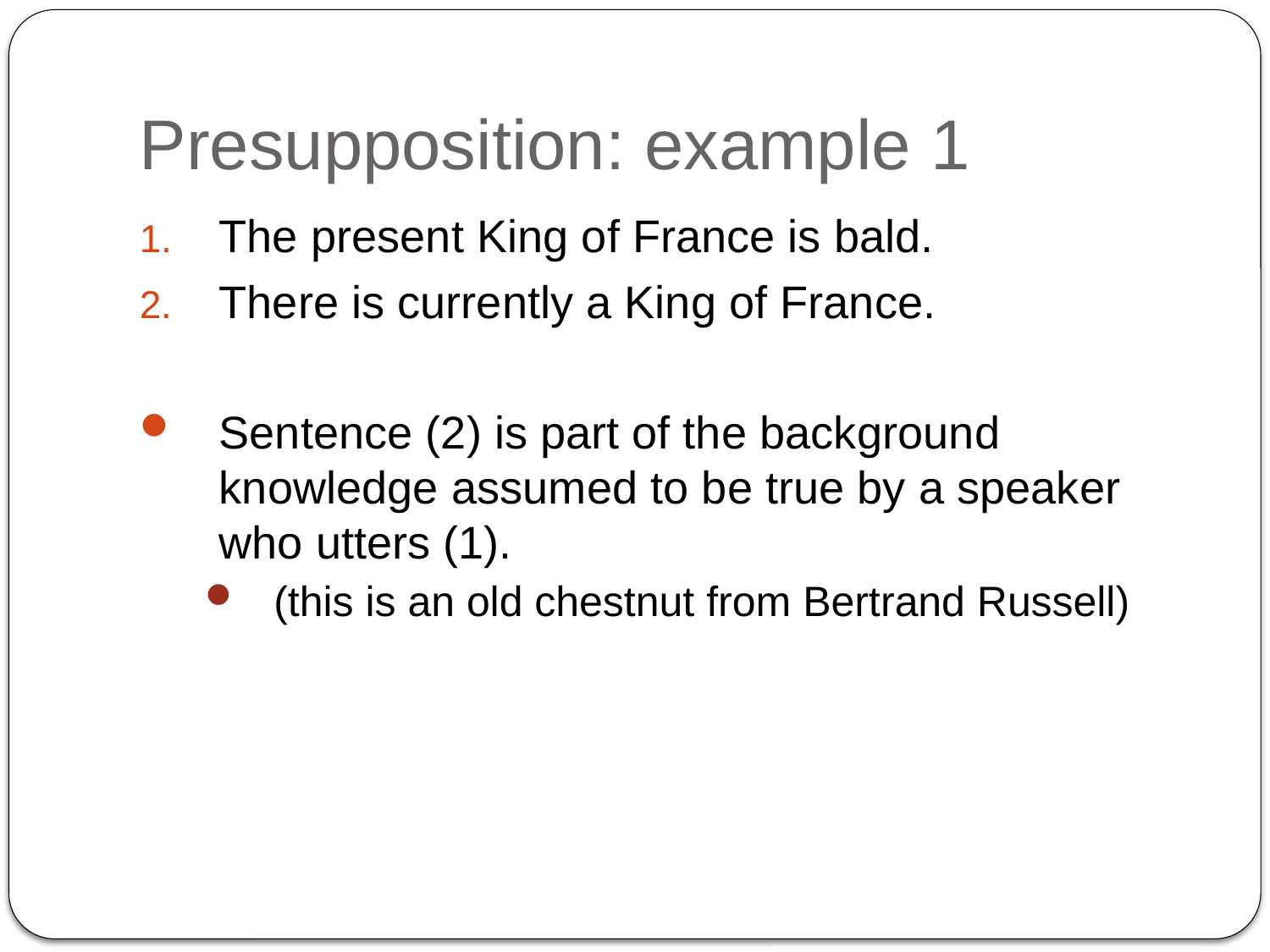

# Presupposition: example 1
The present King of France is bald.
There is currently a King of France.

Sentence (2) is part of the background knowledge assumed to be true by a speaker who utters (1).
(this is an old chestnut from Bertrand Russell)